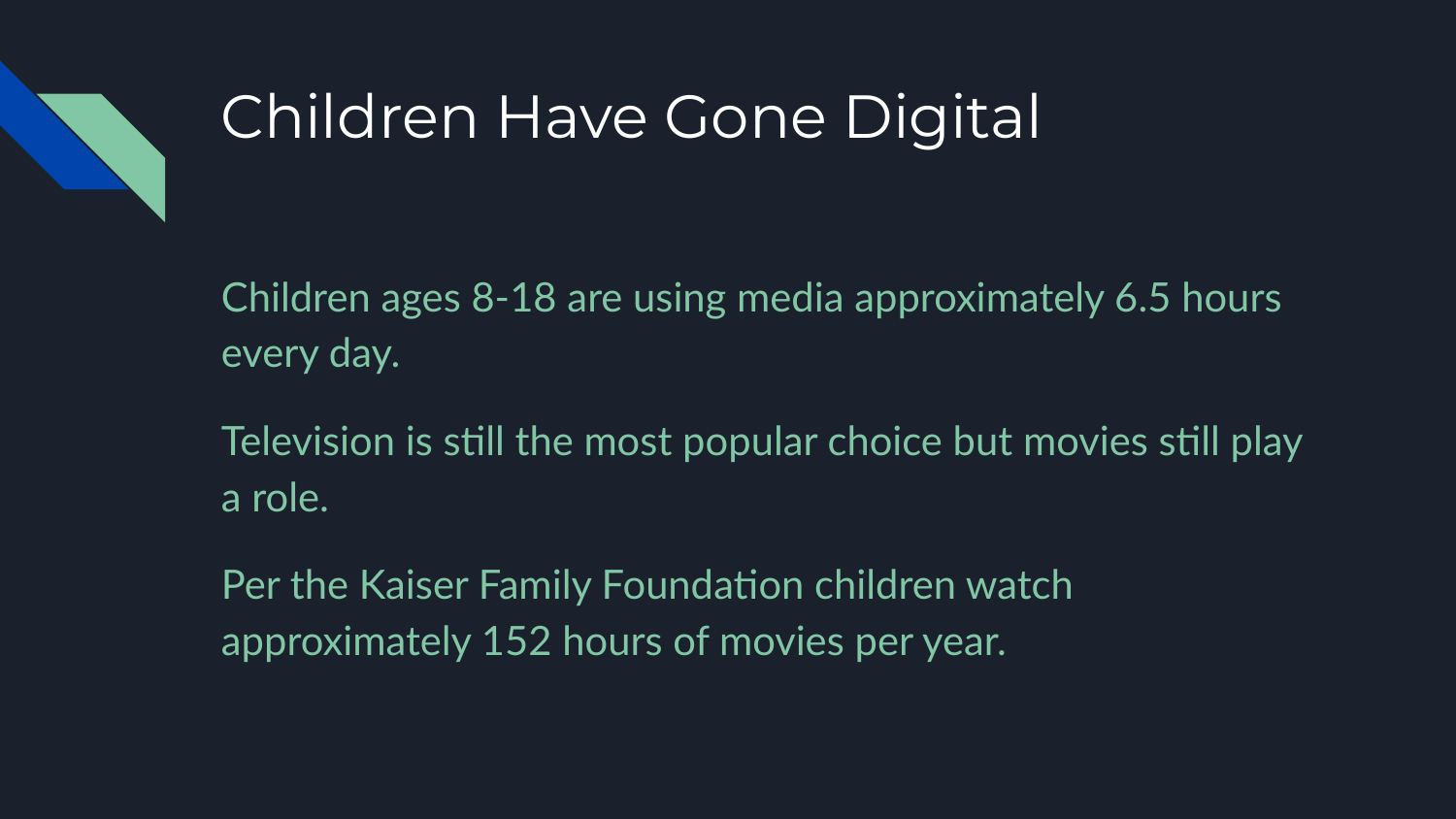

# Children Have Gone Digital
Children ages 8-18 are using media approximately 6.5 hours every day.
Television is still the most popular choice but movies still play a role.
Per the Kaiser Family Foundation children watch approximately 152 hours of movies per year.